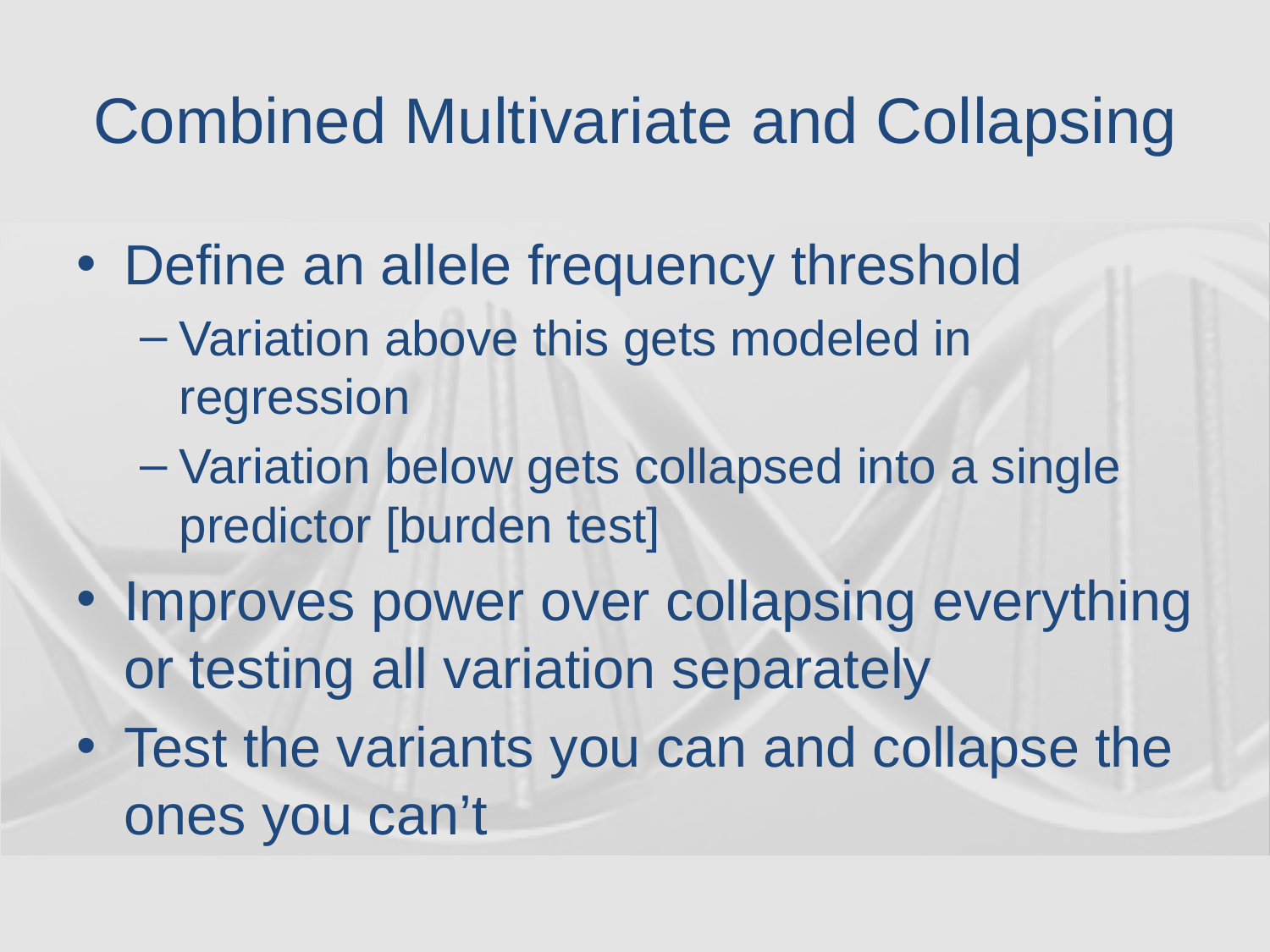

# Combined Multivariate and Collapsing
Define an allele frequency threshold
Variation above this gets modeled in regression
Variation below gets collapsed into a single predictor [burden test]
Improves power over collapsing everything or testing all variation separately
Test the variants you can and collapse the ones you can’t